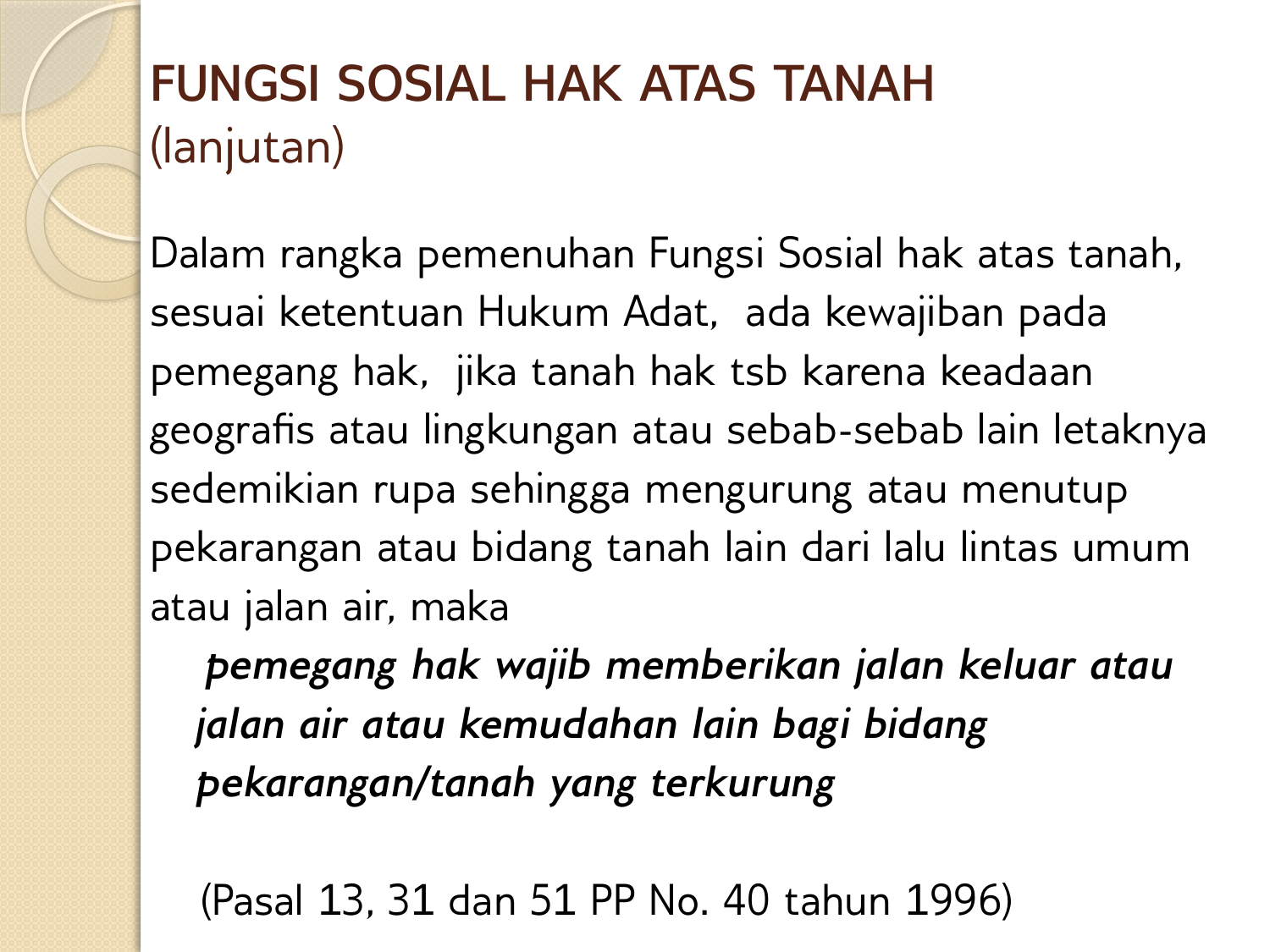

# FUNGSI SOSIAL HAK ATAS TANAH (lanjutan)
Dalam rangka pemenuhan Fungsi Sosial hak atas tanah, sesuai ketentuan Hukum Adat,  ada kewajiban pada pemegang hak,  jika tanah hak tsb karena keadaan geografis atau lingkungan atau sebab-sebab lain letaknya sedemikian rupa sehingga mengurung atau menutup pekarangan atau bidang tanah lain dari lalu lintas umum atau jalan air, maka
    pemegang hak wajib memberikan jalan keluar atau jalan air atau kemudahan lain bagi bidang pekarangan/tanah yang terkurung

   (Pasal 13, 31 dan 51 PP No. 40 tahun 1996)